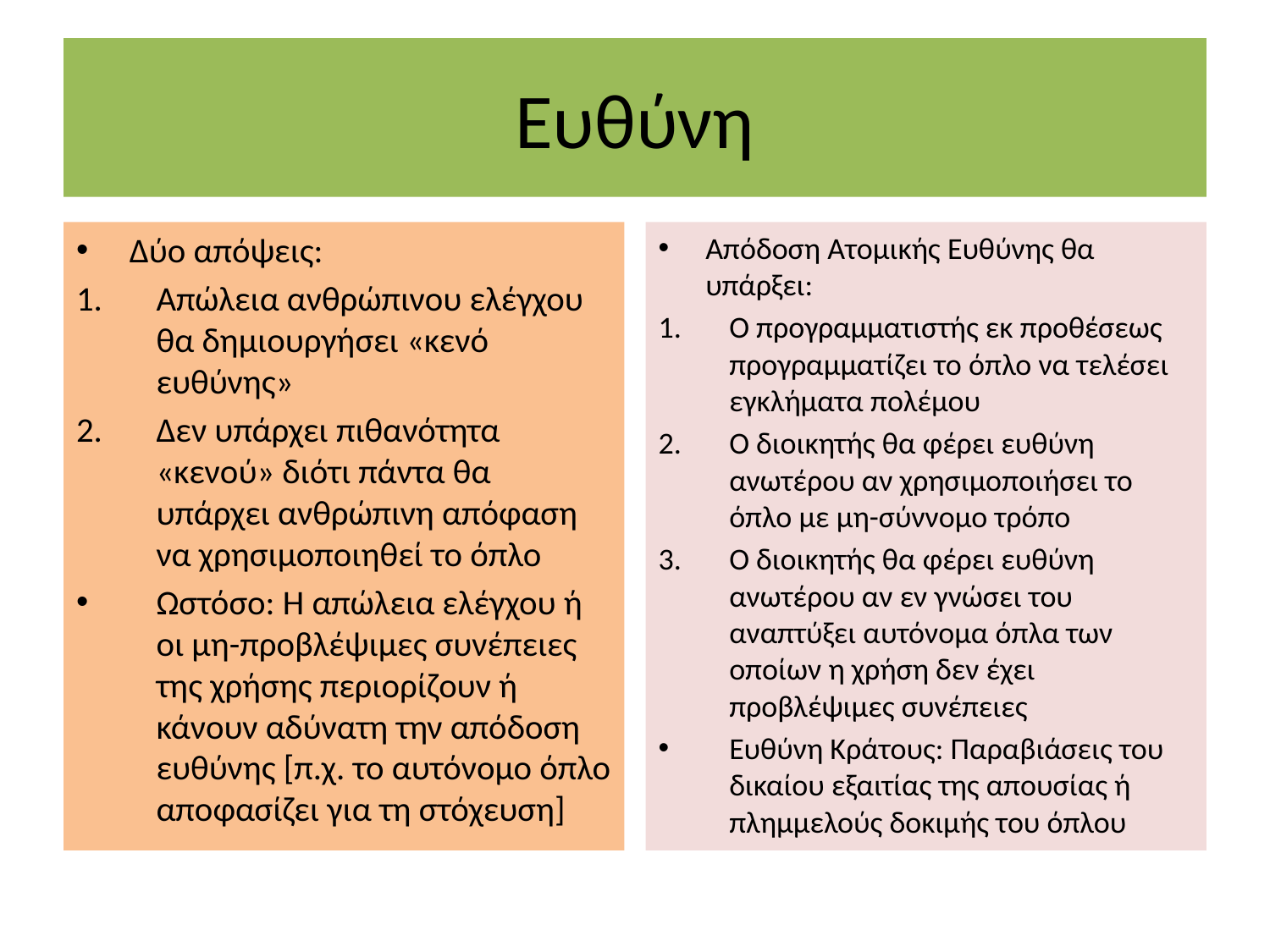

# Ευθύνη
Δύο απόψεις:
Απώλεια ανθρώπινου ελέγχου θα δημιουργήσει «κενό ευθύνης»
Δεν υπάρχει πιθανότητα «κενού» διότι πάντα θα υπάρχει ανθρώπινη απόφαση να χρησιμοποιηθεί το όπλο
Ωστόσο: Η απώλεια ελέγχου ή οι μη-προβλέψιμες συνέπειες της χρήσης περιορίζουν ή κάνουν αδύνατη την απόδοση ευθύνης [π.χ. το αυτόνομο όπλο αποφασίζει για τη στόχευση]
Απόδοση Ατομικής Ευθύνης θα υπάρξει:
Ο προγραμματιστής εκ προθέσεως προγραμματίζει το όπλο να τελέσει εγκλήματα πολέμου
Ο διοικητής θα φέρει ευθύνη ανωτέρου αν χρησιμοποιήσει το όπλο με μη-σύννομο τρόπο
Ο διοικητής θα φέρει ευθύνη ανωτέρου αν εν γνώσει του αναπτύξει αυτόνομα όπλα των οποίων η χρήση δεν έχει προβλέψιμες συνέπειες
Ευθύνη Κράτους: Παραβιάσεις του δικαίου εξαιτίας της απουσίας ή πλημμελούς δοκιμής του όπλου